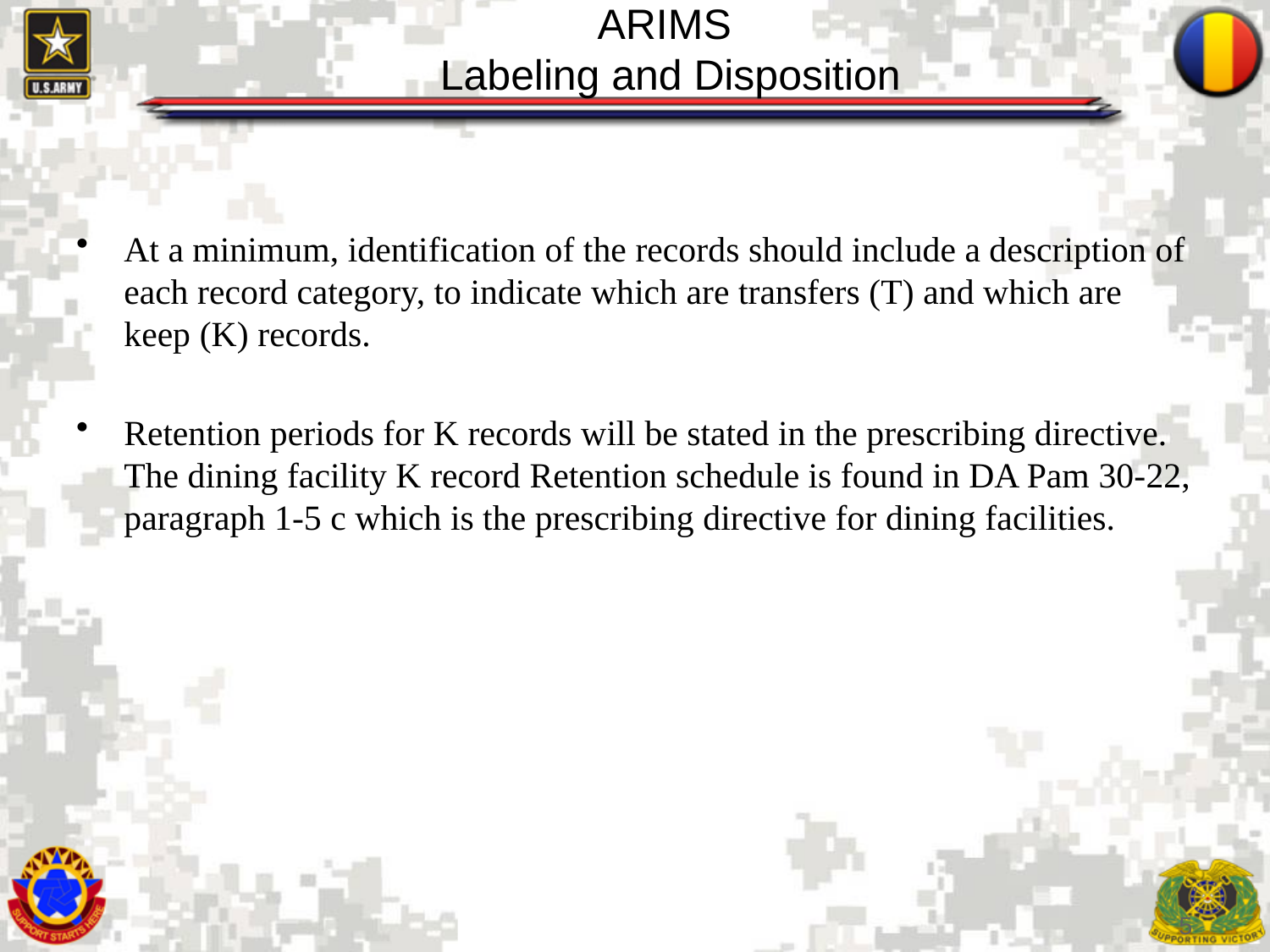

# ARIMS Labeling and Disposition

At a minimum, identification of the records should include a description of each record category, to indicate which are transfers (T) and which are keep (K) records.

Retention periods for K records will be stated in the prescribing directive. The dining facility K record Retention schedule is found in DA Pam 30-22, paragraph 1-5 c which is the prescribing directive for dining facilities.